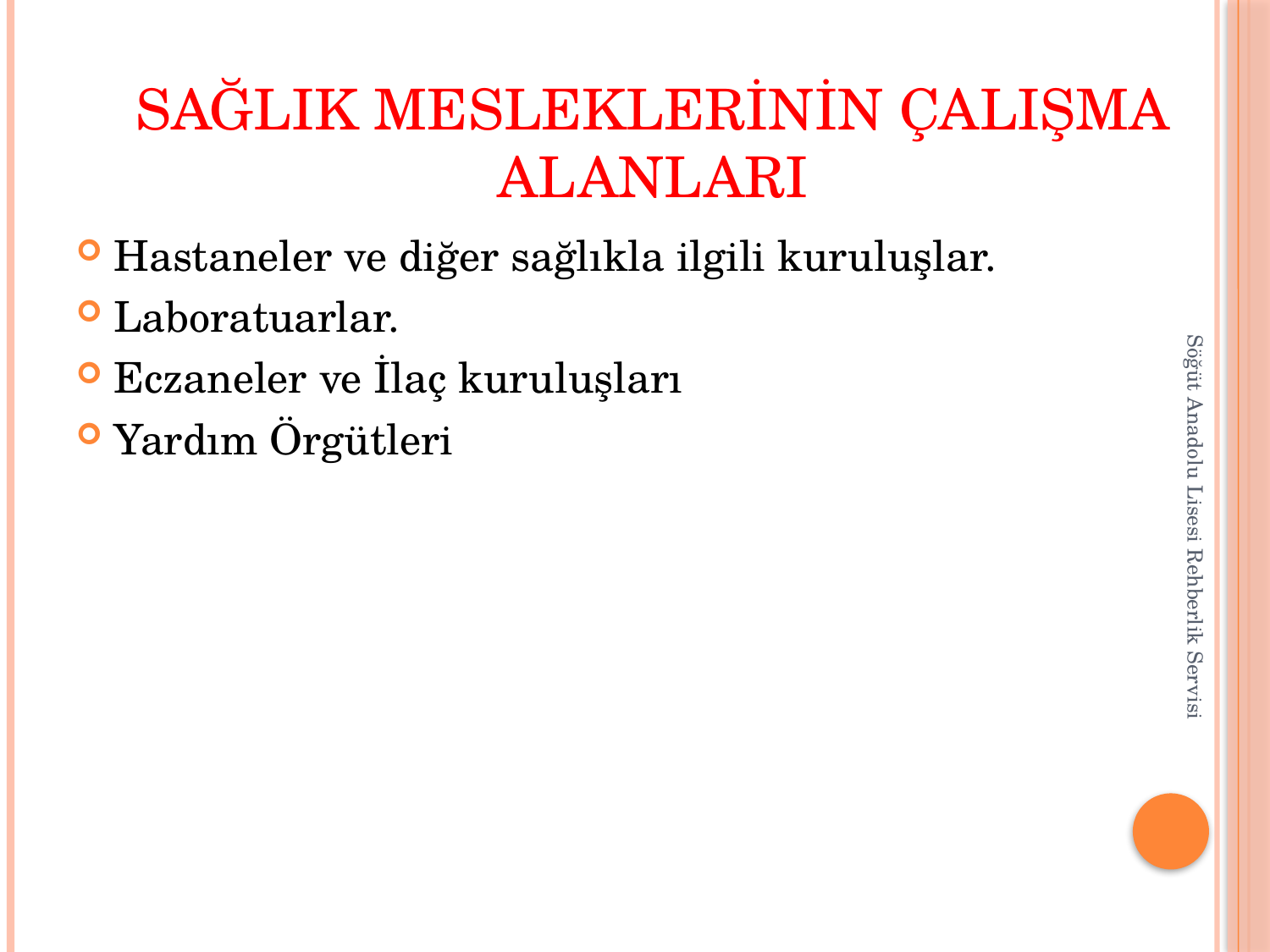

# SAĞLIK MESLEKLERİNİN ÇALIŞMA ALANLARI
Hastaneler ve diğer sağlıkla ilgili kuruluşlar.
Laboratuarlar.
Eczaneler ve İlaç kuruluşları
Yardım Örgütleri

Söğüt Anadolu Lisesi Rehberlik Servisi